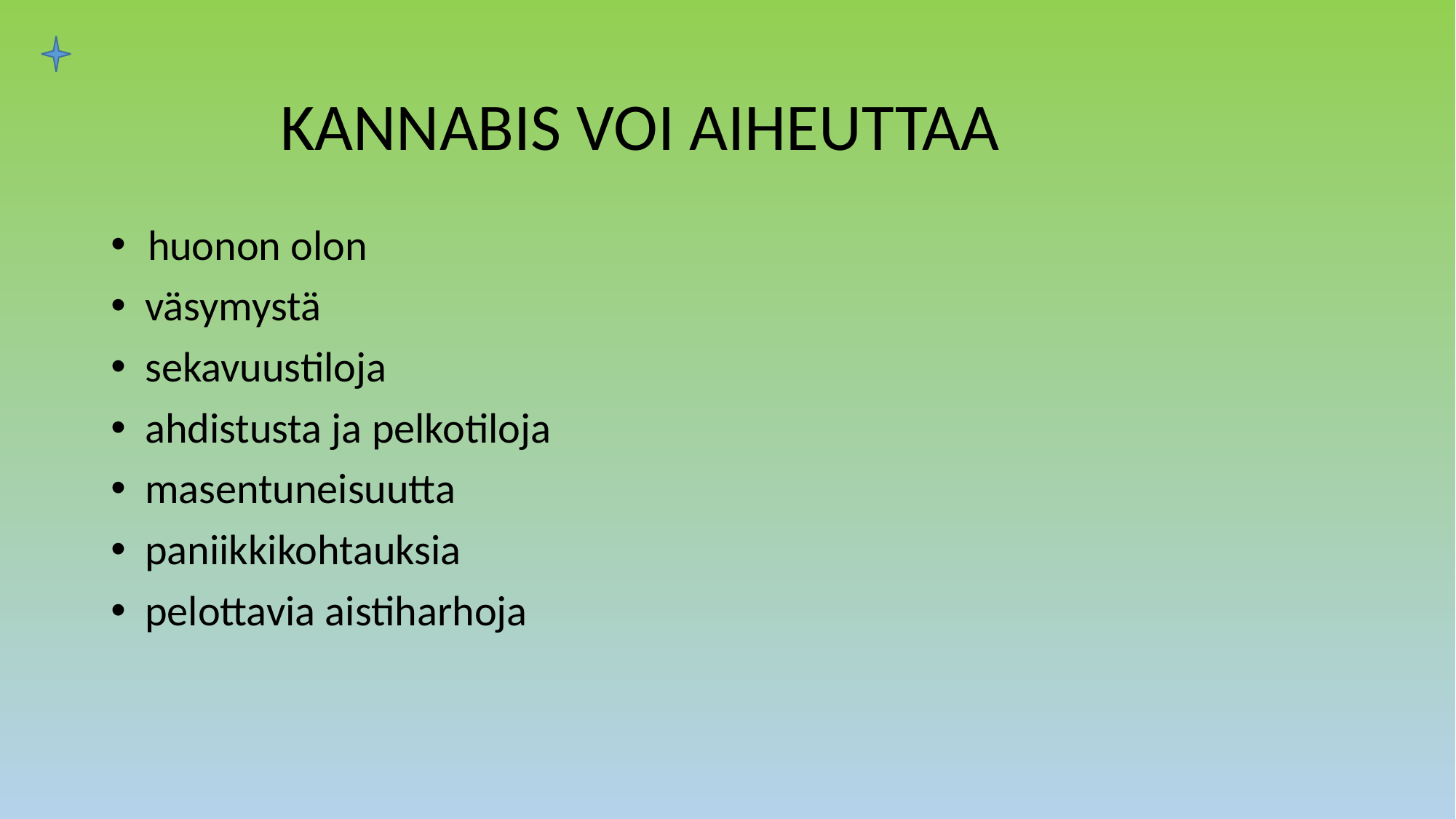

# KANNABIS VOI AIHEUTTAA
 huonon olon
  väsymystä
  sekavuustiloja
  ahdistusta ja pelkotiloja
  masentuneisuutta
  paniikkikohtauksia
  pelottavia aistiharhoja